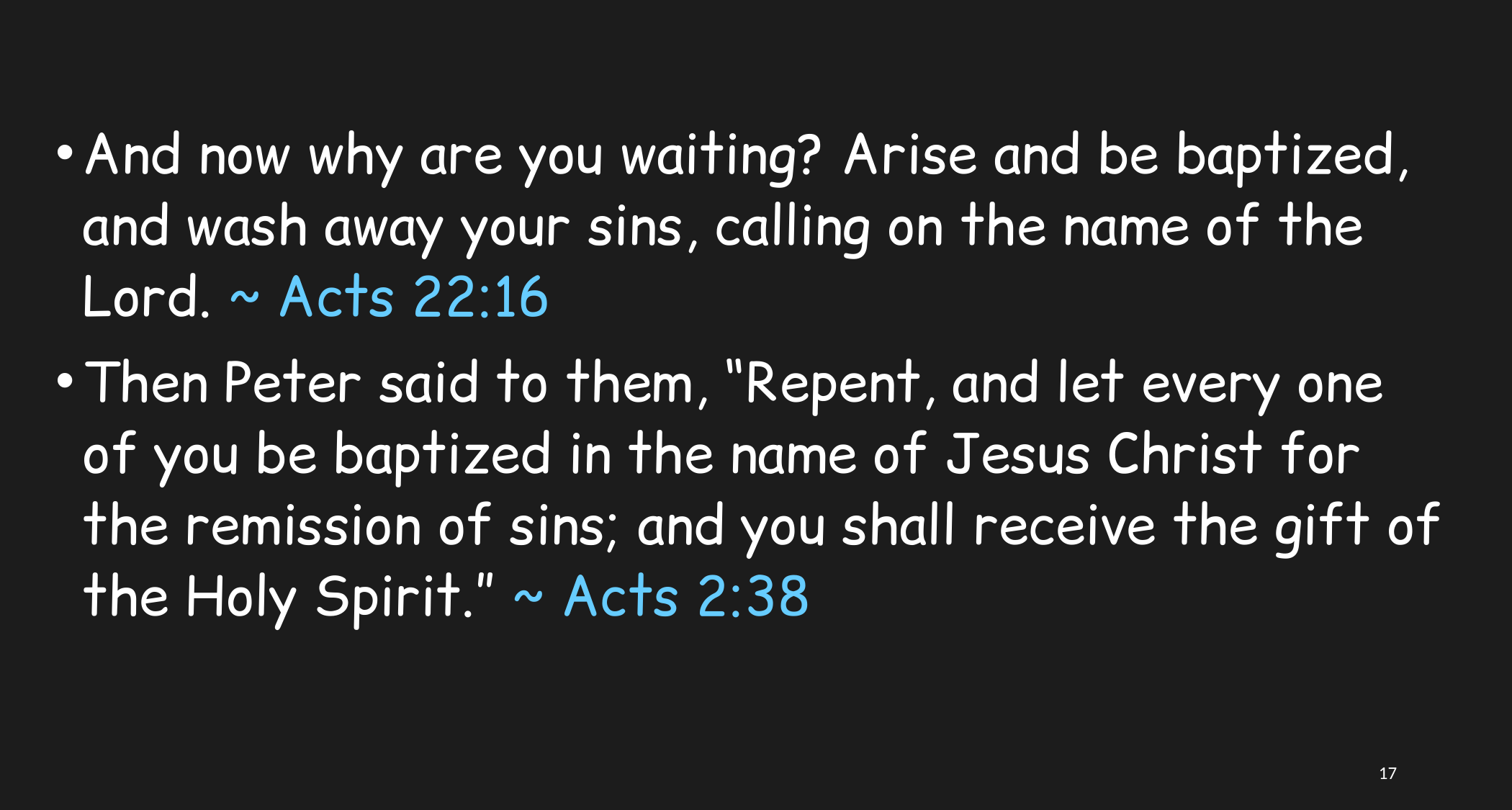

And now why are you waiting? Arise and be baptized, and wash away your sins, calling on the name of the Lord. ~ Acts 22:16
Then Peter said to them, “Repent, and let every one of you be baptized in the name of Jesus Christ for the remission of sins; and you shall receive the gift of the Holy Spirit.” ~ Acts 2:38

17